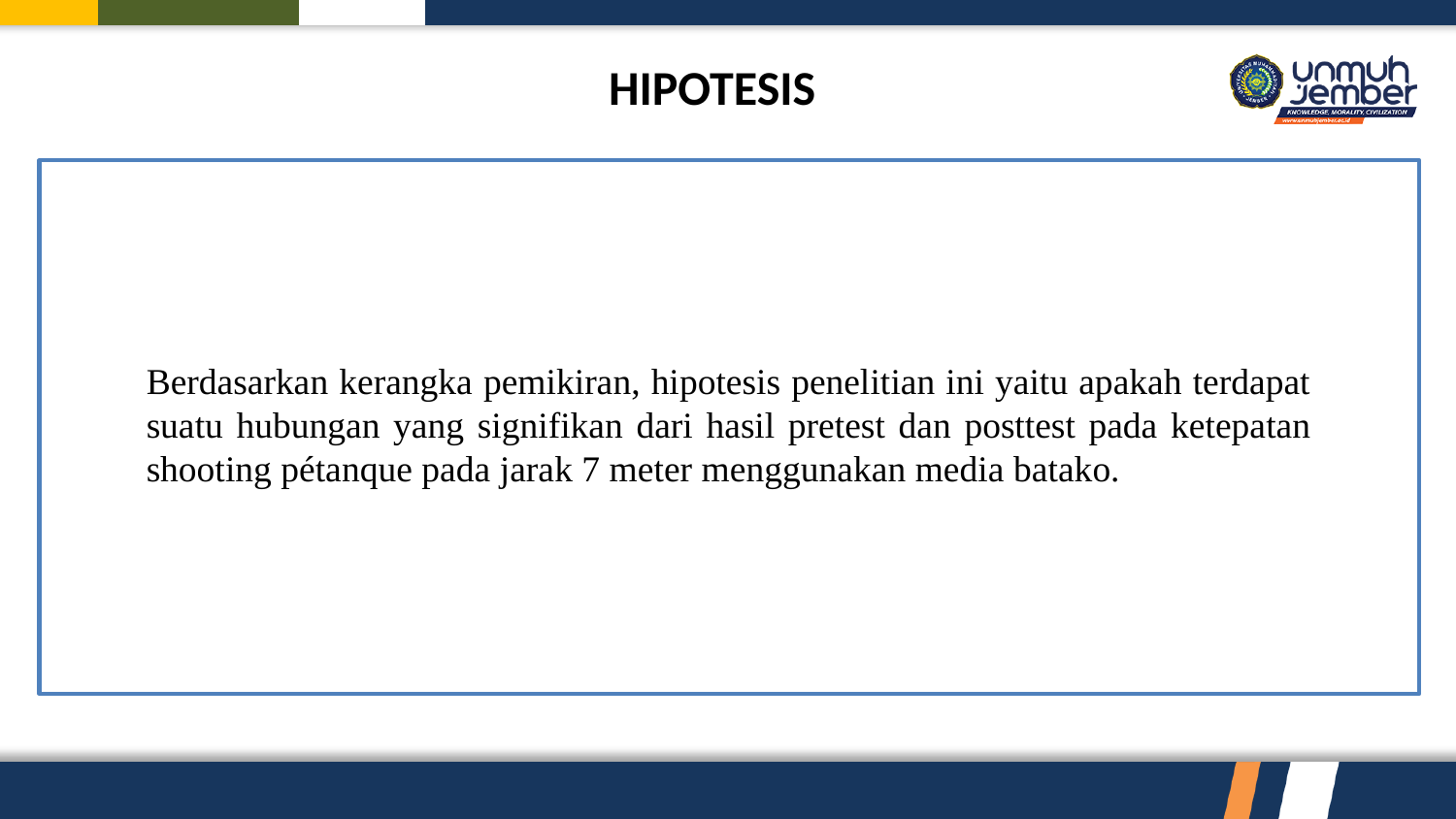

HIPOTESIS

Berdasarkan kerangka pemikiran, hipotesis penelitian ini yaitu apakah terdapat suatu hubungan yang signifikan dari hasil pretest dan posttest pada ketepatan shooting pétanque pada jarak 7 meter menggunakan media batako.